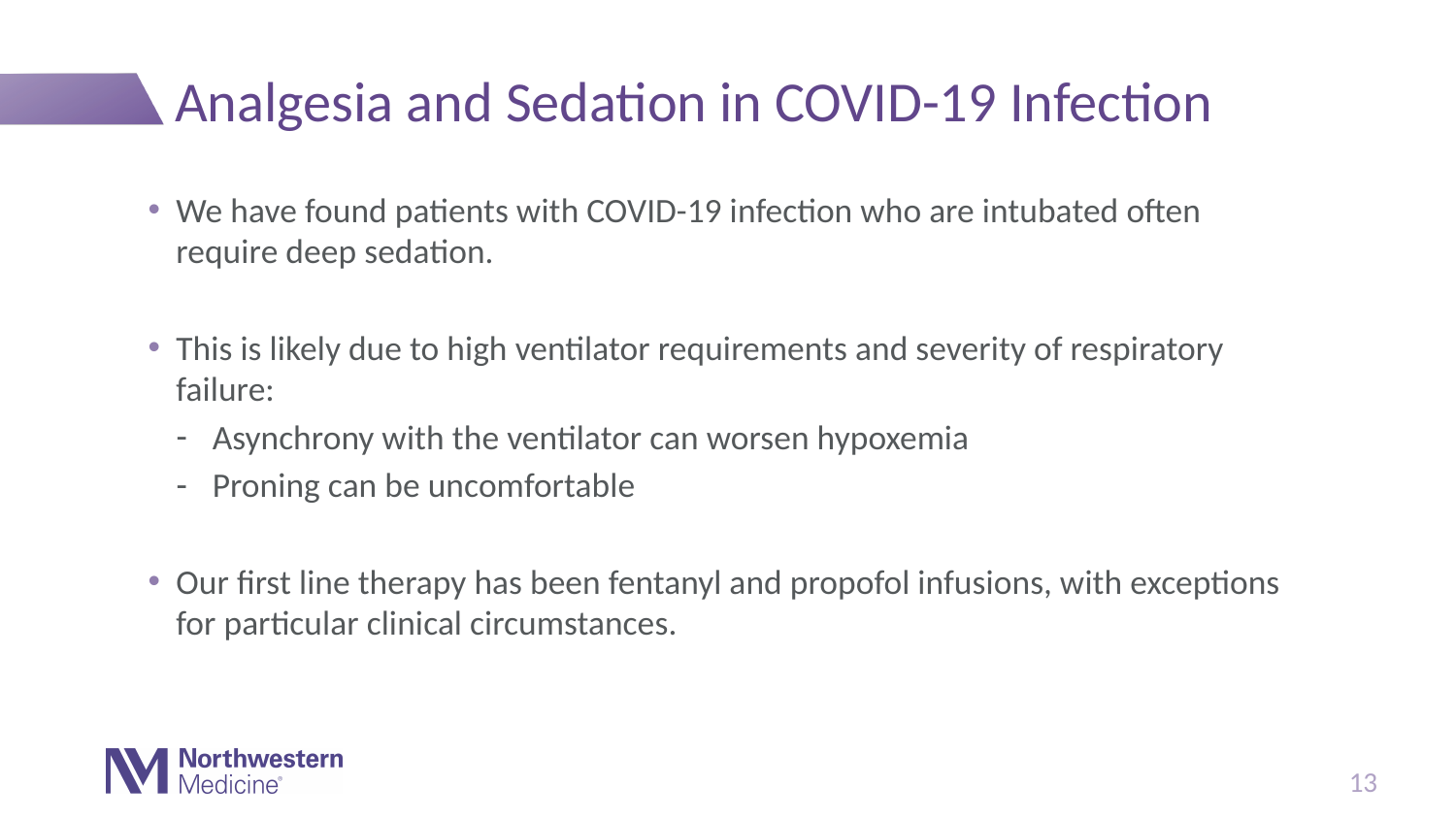

# Analgesia and Sedation in COVID-19 Infection
We have found patients with COVID-19 infection who are intubated often require deep sedation.

This is likely due to high ventilator requirements and severity of respiratory failure:
Asynchrony with the ventilator can worsen hypoxemia
Proning can be uncomfortable

Our first line therapy has been fentanyl and propofol infusions, with exceptions for particular clinical circumstances.

13